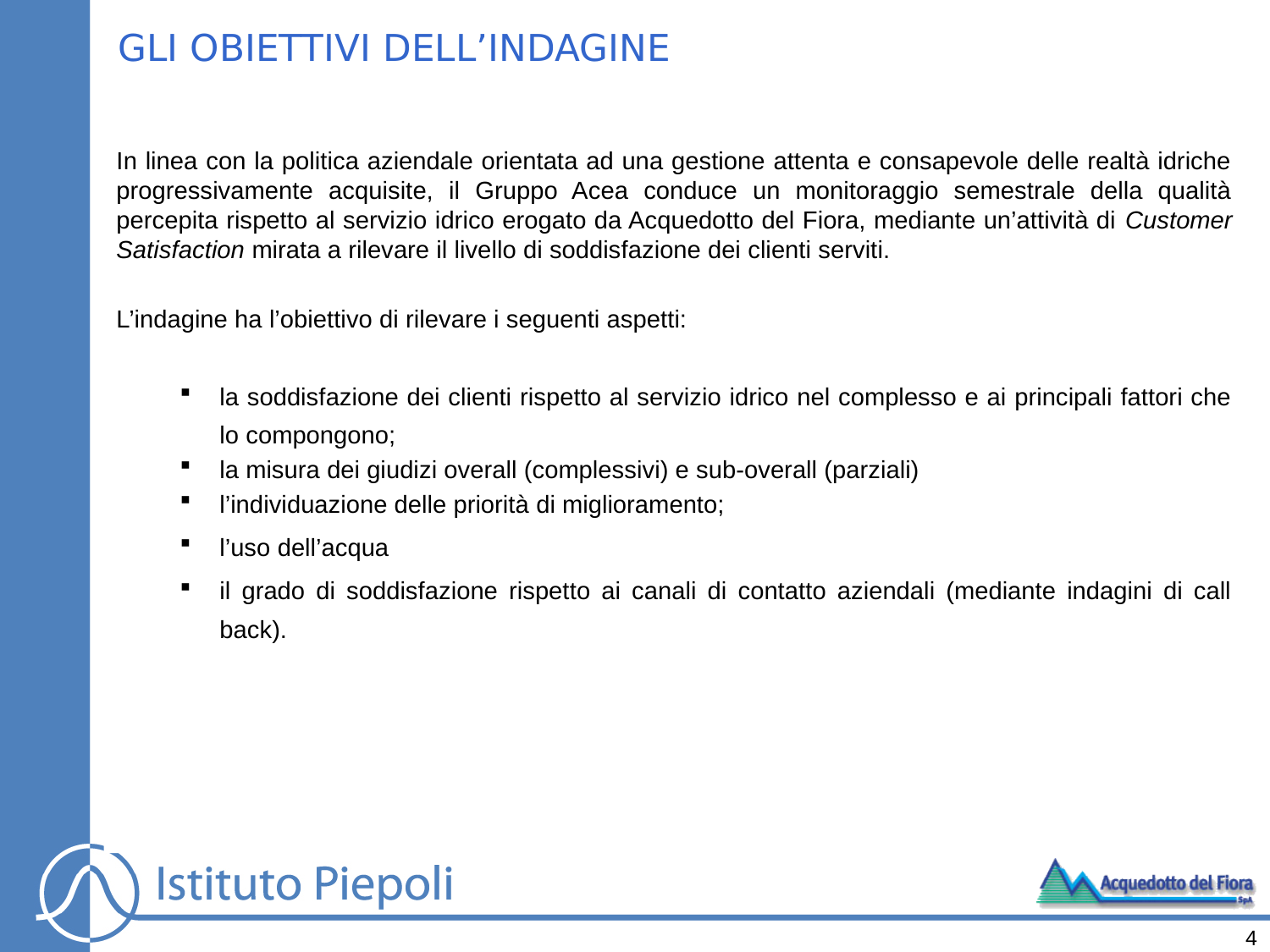

GLI OBIETTIVI DELL’INDAGINE
In linea con la politica aziendale orientata ad una gestione attenta e consapevole delle realtà idriche progressivamente acquisite, il Gruppo Acea conduce un monitoraggio semestrale della qualità percepita rispetto al servizio idrico erogato da Acquedotto del Fiora, mediante un’attività di Customer Satisfaction mirata a rilevare il livello di soddisfazione dei clienti serviti.

L’indagine ha l’obiettivo di rilevare i seguenti aspetti:

la soddisfazione dei clienti rispetto al servizio idrico nel complesso e ai principali fattori che lo compongono;
la misura dei giudizi overall (complessivi) e sub-overall (parziali)
l’individuazione delle priorità di miglioramento;
l’uso dell’acqua
il grado di soddisfazione rispetto ai canali di contatto aziendali (mediante indagini di call back).

4